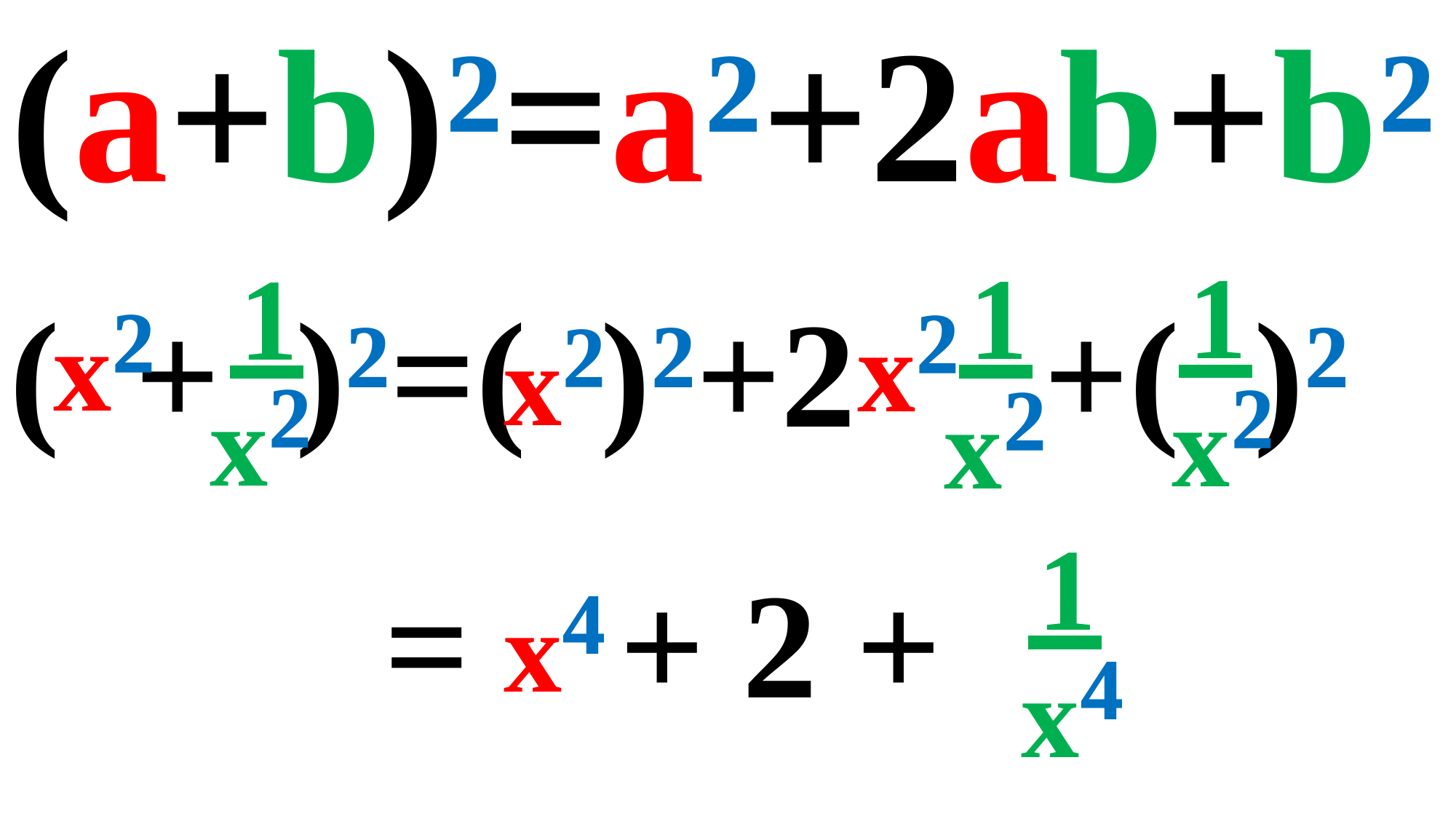

(a+b)²=a²+2ab+b²
1
x²

1
x²

1
x²

x²
x²
(  +  )²=(  )²+2     +(  )²
x²
1
x⁴

x⁴
          =    + 2 +